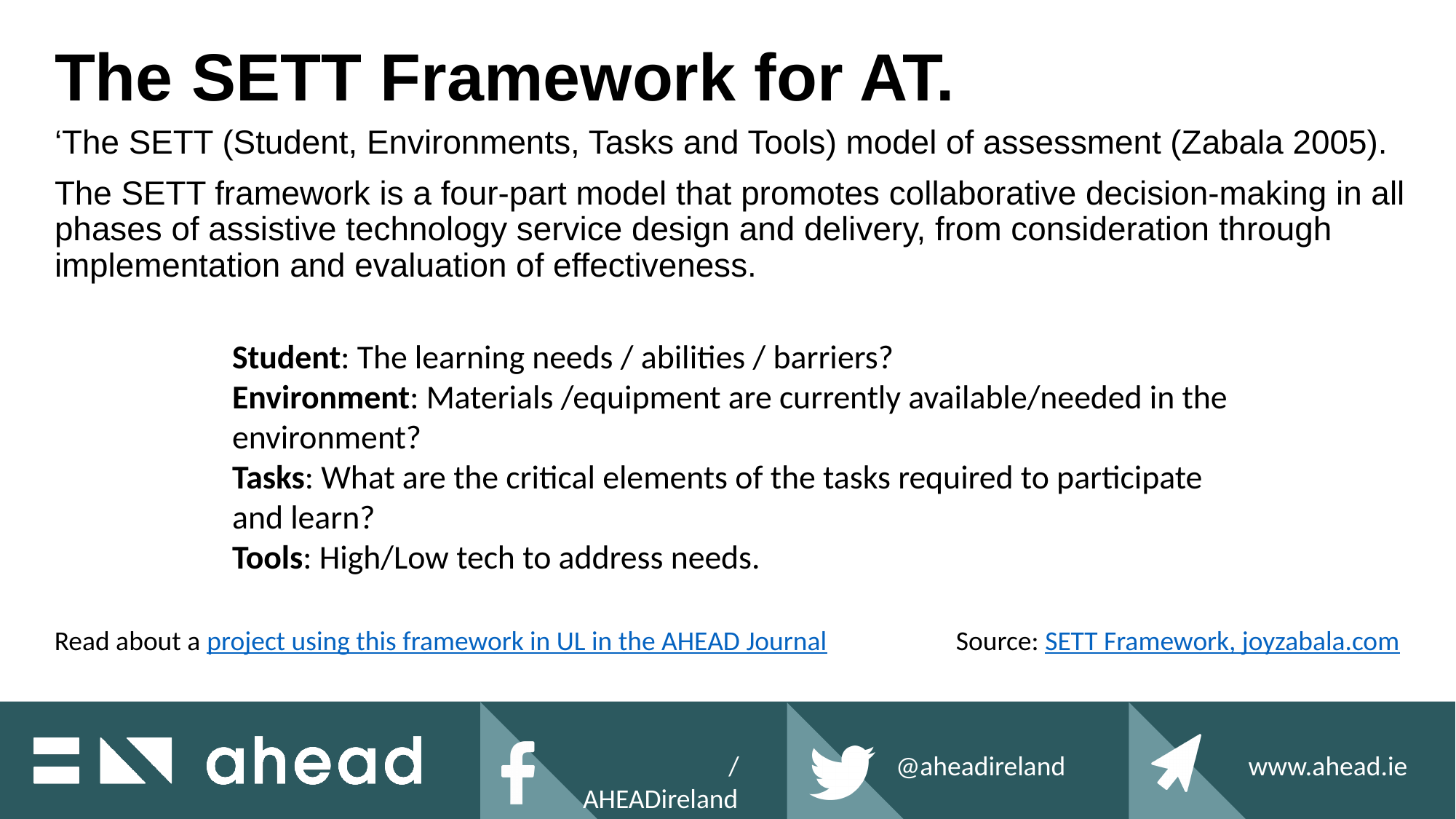

# The SETT Framework for AT.
‘The SETT (Student, Environments, Tasks and Tools) model of assessment (Zabala 2005).
The SETT framework is a four-part model that promotes collaborative decision-making in all phases of assistive technology service design and delivery, from consideration through implementation and evaluation of effectiveness.
Student: The learning needs / abilities / barriers?
Environment: Materials /equipment are currently available/needed in the environment?
Tasks: What are the critical elements of the tasks required to participate and learn?
Tools: High/Low tech to address needs.
Read about a project using this framework in UL in the AHEAD Journal
Source: SETT Framework, joyzabala.com